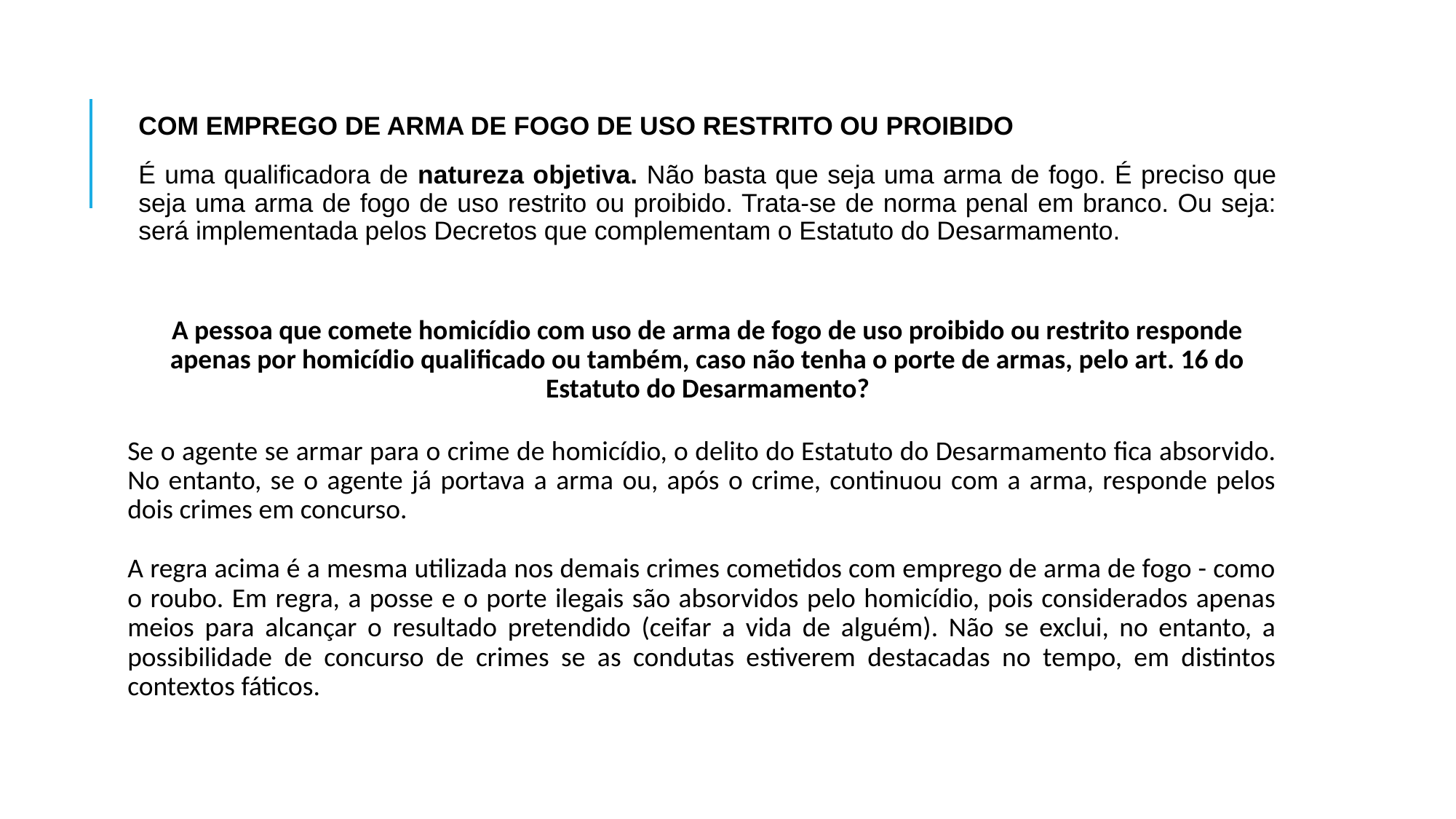

COM EMPREGO DE ARMA DE FOGO DE USO RESTRITO OU PROIBIDO
É uma qualificadora de natureza objetiva. Não basta que seja uma arma de fogo. É preciso que seja uma arma de fogo de uso restrito ou proibido. Trata-se de norma penal em branco. Ou seja: será implementada pelos Decretos que complementam o Estatuto do Desarmamento.

A pessoa que comete homicídio com uso de arma de fogo de uso proibido ou restrito responde apenas por homicídio qualificado ou também, caso não tenha o porte de armas, pelo art. 16 do Estatuto do Desarmamento?

Se o agente se armar para o crime de homicídio, o delito do Estatuto do Desarmamento fica absorvido. No entanto, se o agente já portava a arma ou, após o crime, continuou com a arma, responde pelos dois crimes em concurso.

A regra acima é a mesma utilizada nos demais crimes cometidos com emprego de arma de fogo - como o roubo. Em regra, a posse e o porte ilegais são absorvidos pelo homicídio, pois considerados apenas meios para alcançar o resultado pretendido (ceifar a vida de alguém). Não se exclui, no entanto, a possibilidade de concurso de crimes se as condutas estiverem destacadas no tempo, em distintos contextos fáticos.